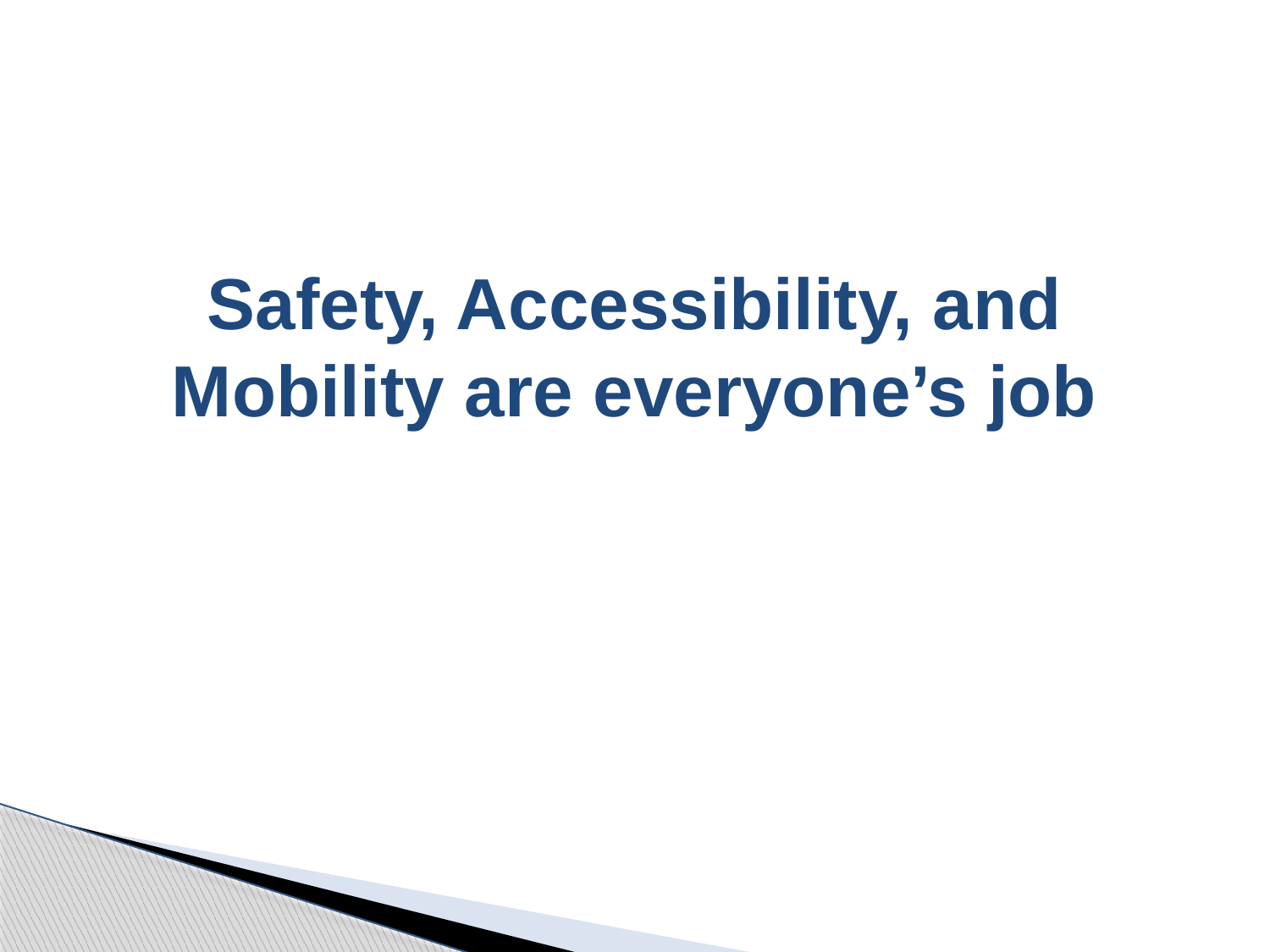

# Safety, Accessibility, and Mobility are everyone’s job